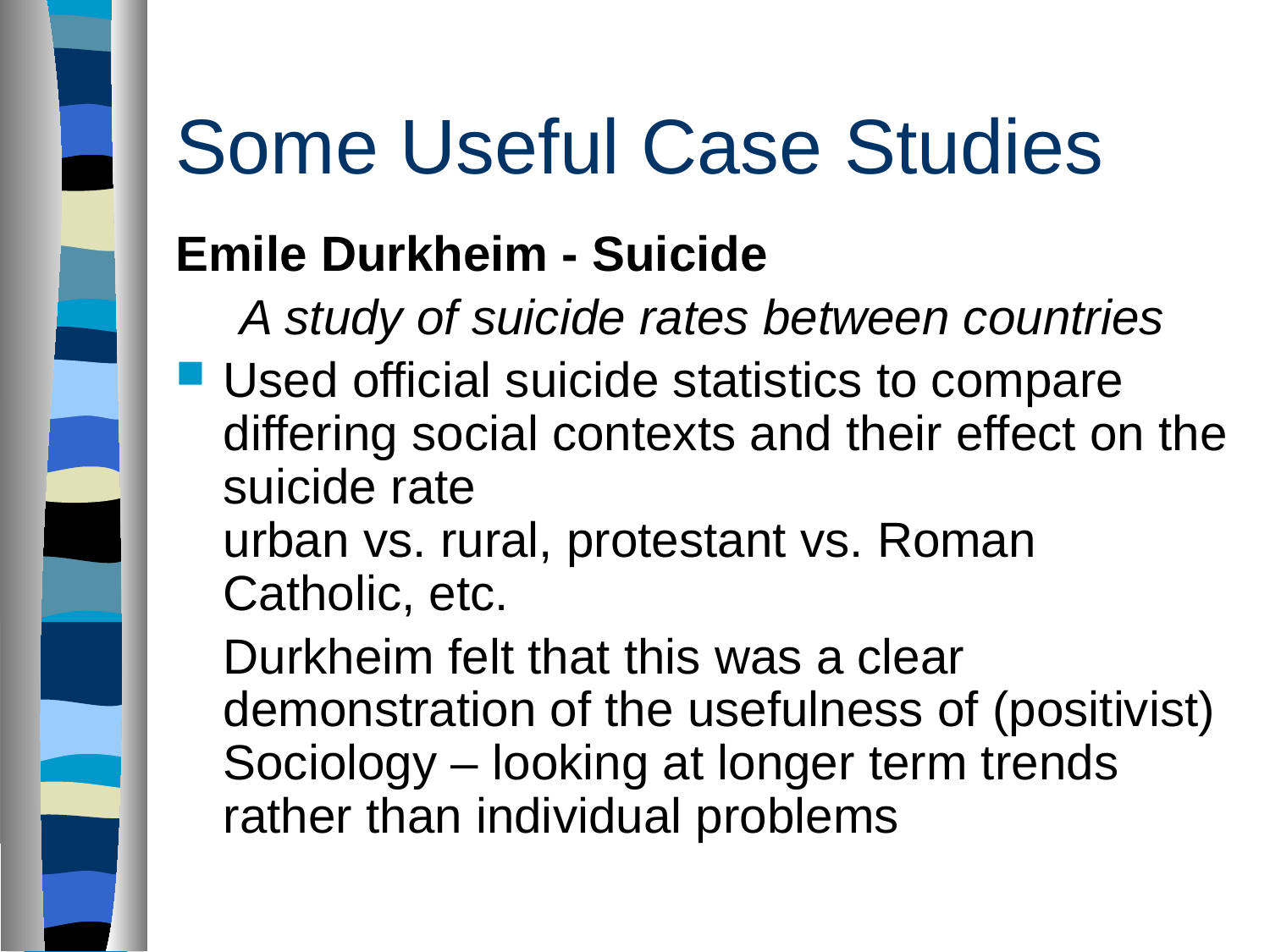

# Some Useful Case Studies
Emile Durkheim - Suicide
A study of suicide rates between countries
Used official suicide statistics to compare differing social contexts and their effect on the suicide rate
urban vs. rural, protestant vs. Roman Catholic, etc.
	Durkheim felt that this was a clear demonstration of the usefulness of (positivist) Sociology – looking at longer term trends rather than individual problems